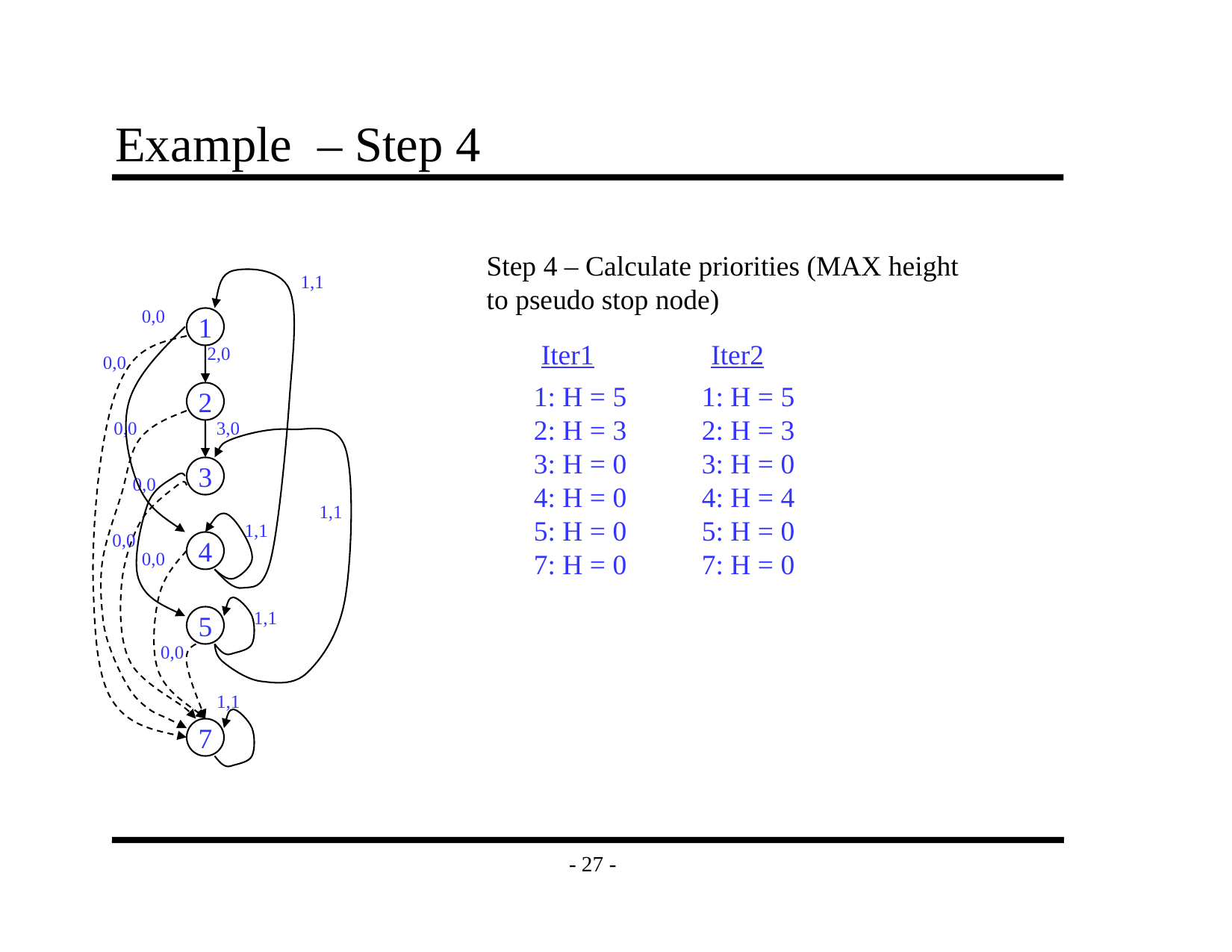

# Example  – Step 4
Step 4 – Calculate priorities (MAX height
to pseudo stop node)
1,1

0,0
1

Iter1
Iter2
2,0

0,0

1: H = 5
2: H = 3
3: H = 0
4: H = 0
5: H = 0
7: H = 0
1: H = 5
2: H = 3
3: H = 0
4: H = 4
5: H = 0
7: H = 0
2

0,0
3,0

3
0,0

1,1
1,1

0,0
4
0,0

1,1
5
0,0

1,1

7